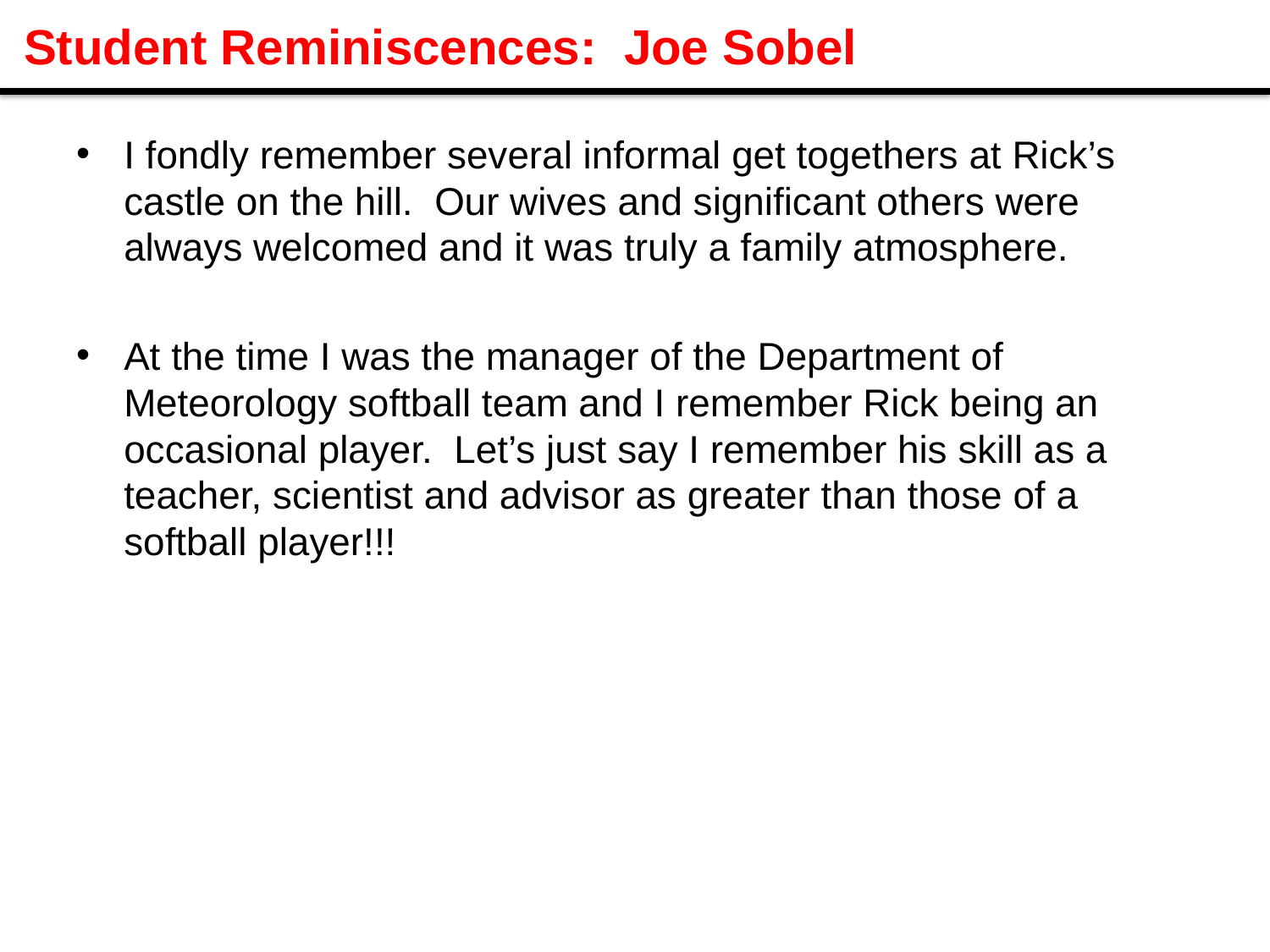

# Student Reminiscences:  Joe Sobel
I fondly remember several informal get togethers at Rick’s castle on the hill.  Our wives and significant others were always welcomed and it was truly a family atmosphere.

At the time I was the manager of the Department of Meteorology softball team and I remember Rick being an occasional player.  Let’s just say I remember his skill as a teacher, scientist and advisor as greater than those of a softball player!!!